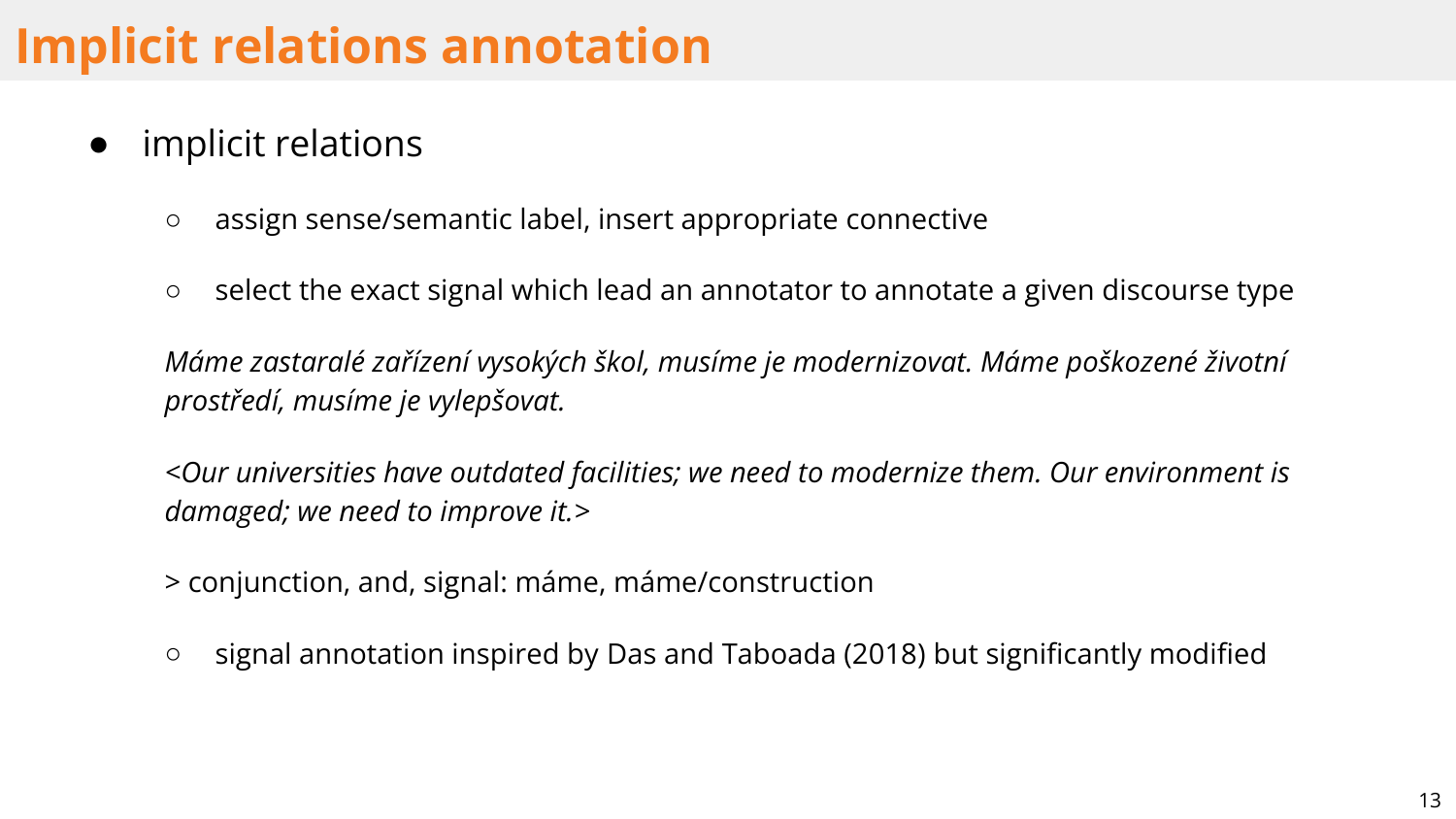

# Implicit relations annotation
implicit relations
assign sense/semantic label, insert appropriate connective
select the exact signal which lead an annotator to annotate a given discourse type
Máme zastaralé zařízení vysokých škol, musíme je modernizovat. Máme poškozené životní prostředí, musíme je vylepšovat.
<Our universities have outdated facilities; we need to modernize them. Our environment is damaged; we need to improve it.>
> conjunction, and, signal: máme, máme/construction
signal annotation inspired by Das and Taboada (2018) but significantly modified

13